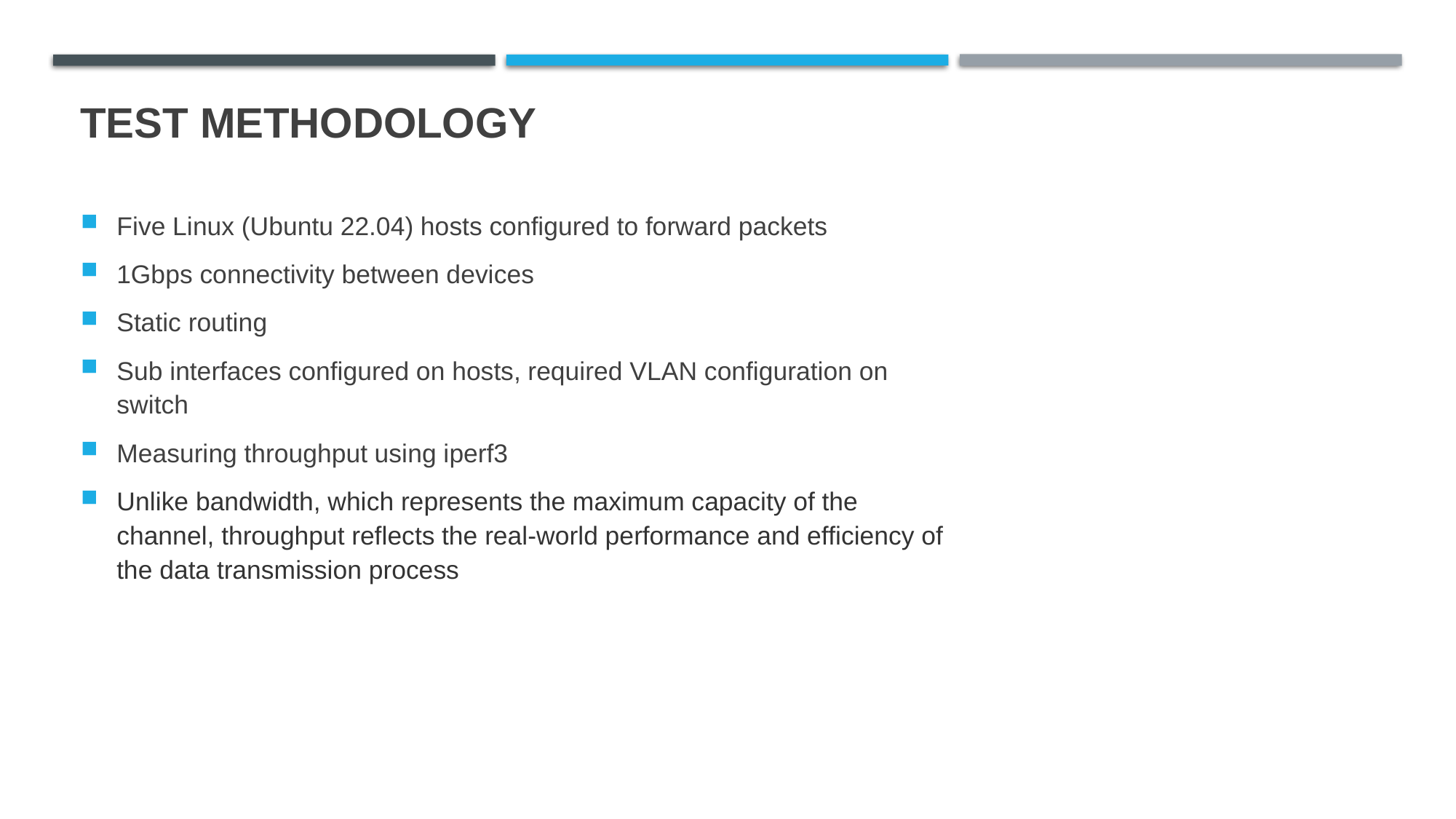

# Test methodology
Five Linux (Ubuntu 22.04) hosts configured to forward packets
1Gbps connectivity between devices
Static routing
Sub interfaces configured on hosts, required VLAN configuration on switch
Measuring throughput using iperf3
Unlike bandwidth, which represents the maximum capacity of the channel, throughput reflects the real-world performance and efficiency of the data transmission process